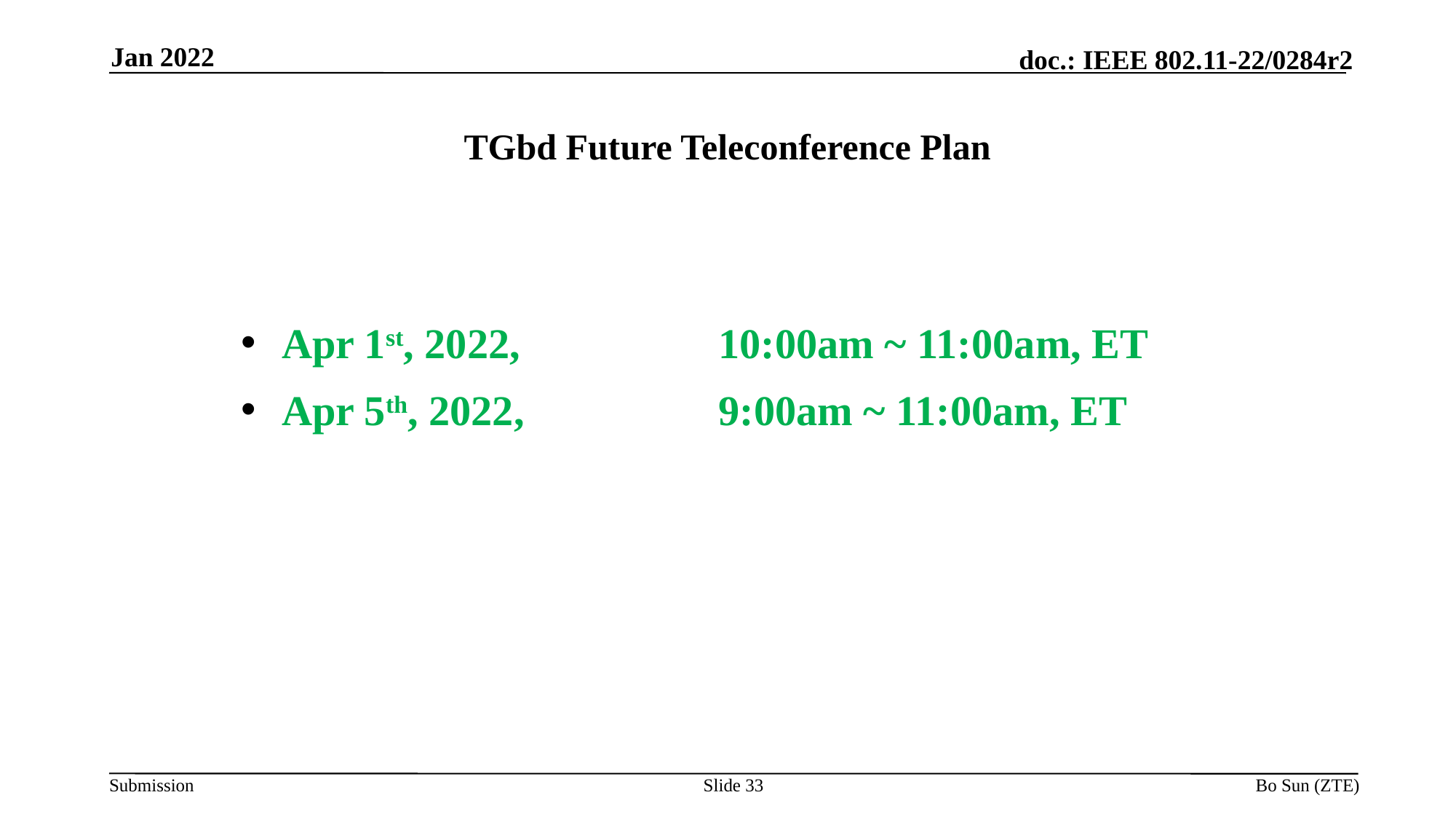

Jan 2022
# TGbd Future Teleconference Plan
Apr 1st, 2022, 		10:00am ~ 11:00am, ET
Apr 5th, 2022, 		9:00am ~ 11:00am, ET

Slide 33
Bo Sun (ZTE)